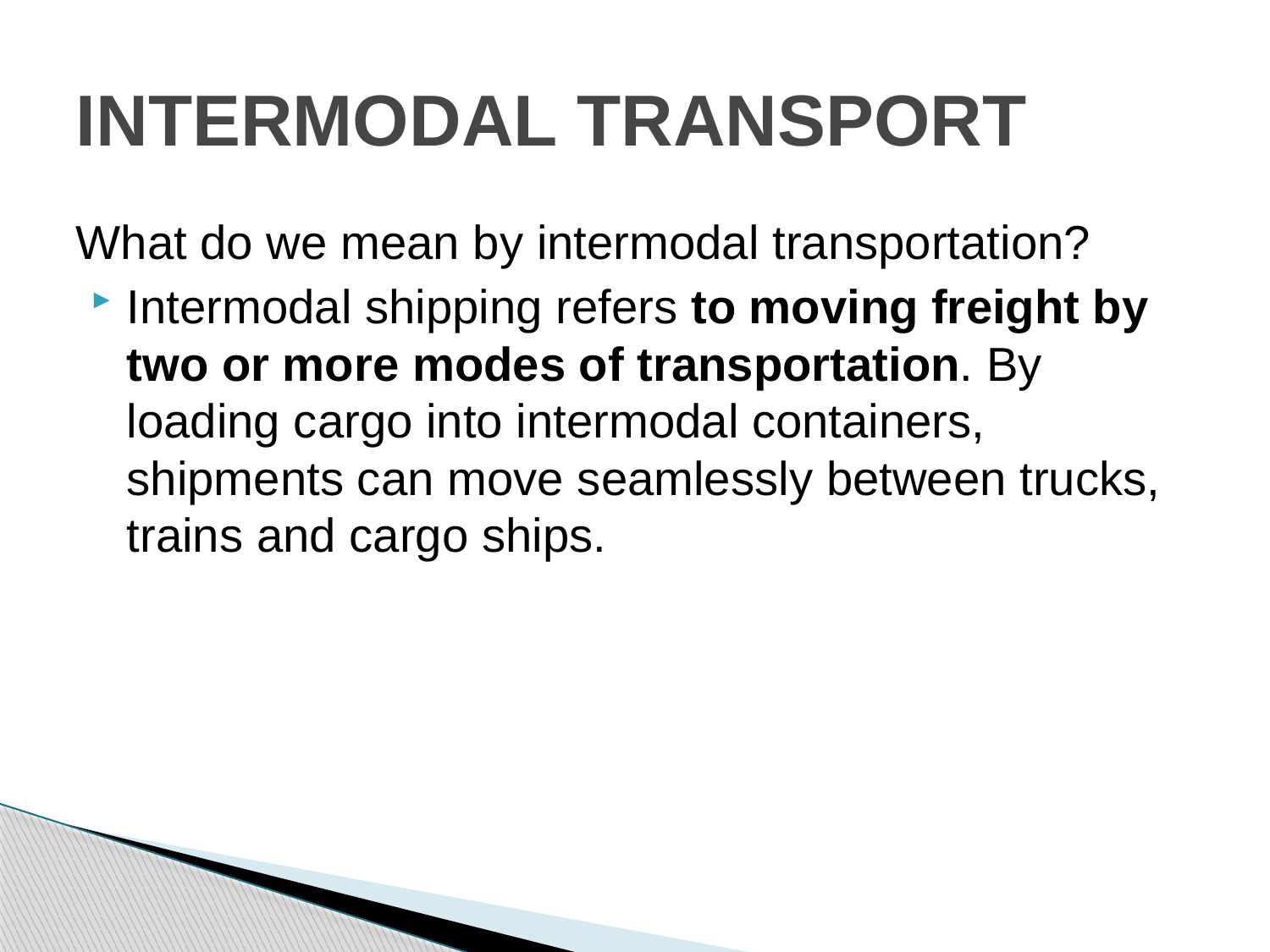

# INTERMODAL TRANSPORT
What do we mean by intermodal transportation?
Intermodal shipping refers to moving freight by two or more modes of transportation. By loading cargo into intermodal containers, shipments can move seamlessly between trucks, trains and cargo ships.